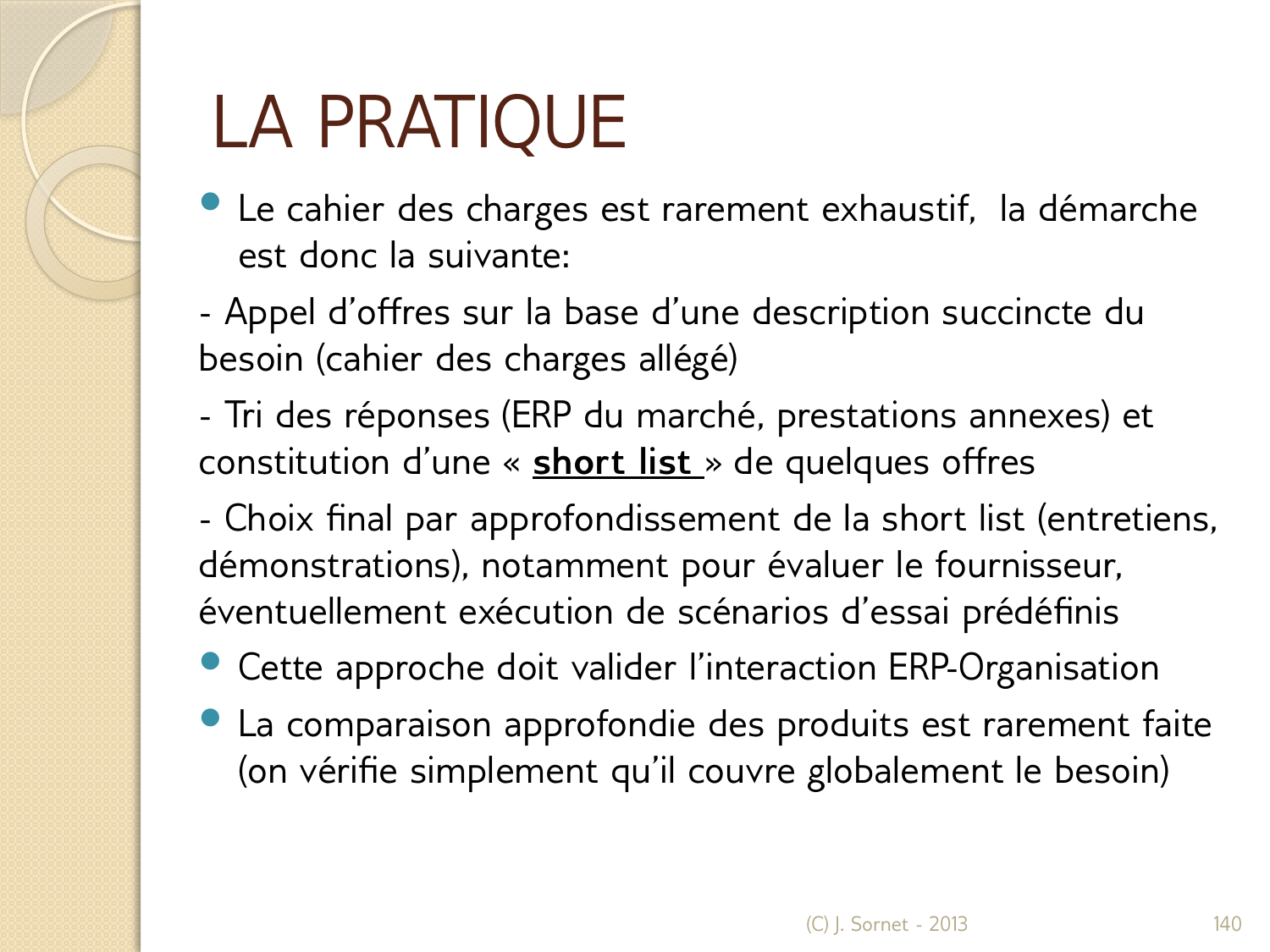

# LA PRATIQUE
Le cahier des charges est rarement exhaustif,  la démarche est donc la suivante:
- Appel d’offres sur la base d’une description succincte du besoin (cahier des charges allégé)
- Tri des réponses (ERP du marché, prestations annexes) et constitution d’une « short list » de quelques offres
- Choix final par approfondissement de la short list (entretiens, démonstrations), notamment pour évaluer le fournisseur, éventuellement exécution de scénarios d’essai prédéfinis
Cette approche doit valider l’interaction ERP-Organisation
La comparaison approfondie des produits est rarement faite (on vérifie simplement qu’il couvre globalement le besoin)

(C) J. Sornet - 2013
140